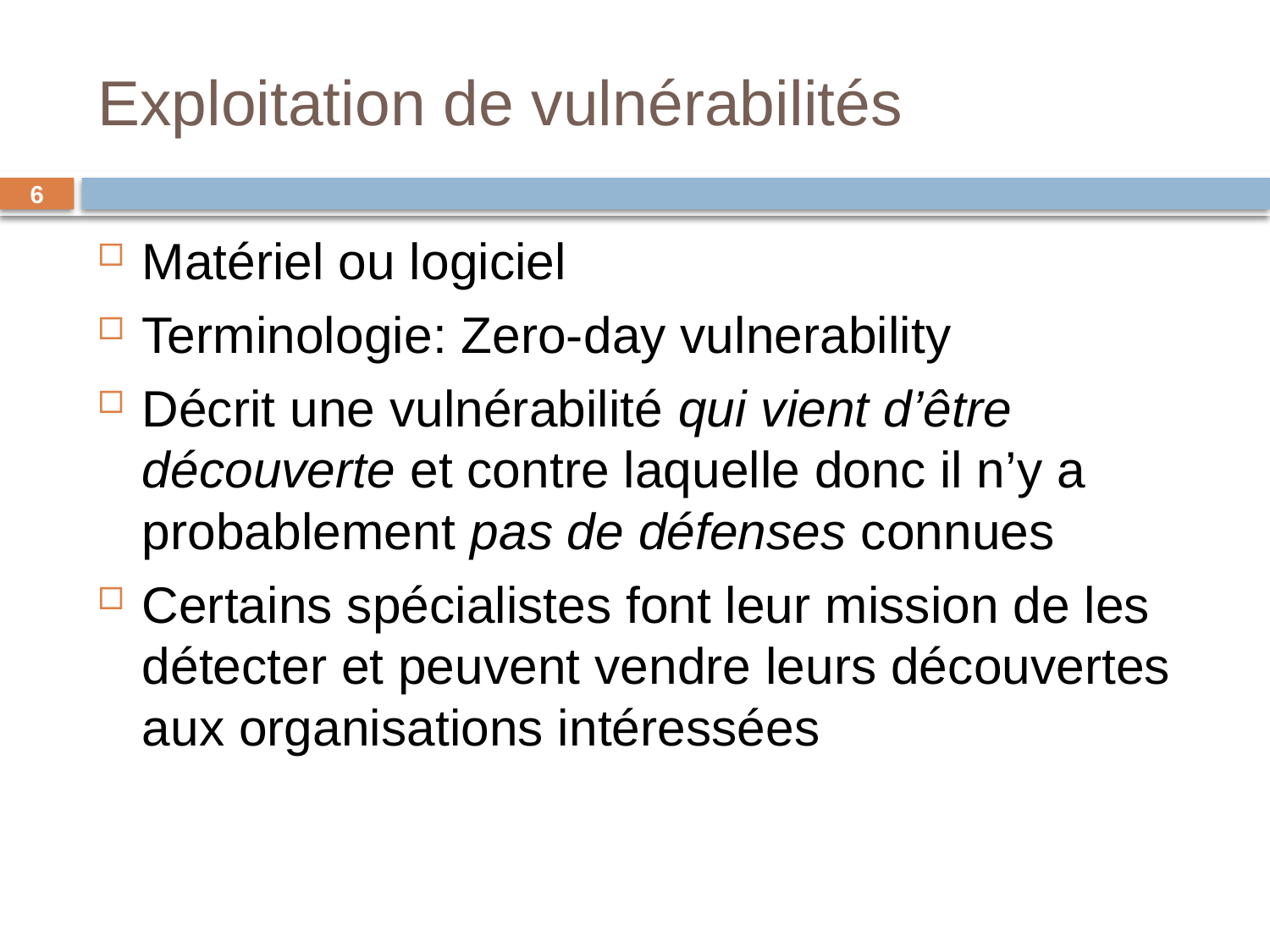

# Exploitation de vulnérabilités
6
Matériel ou logiciel
Terminologie: Zero-day vulnerability
Décrit une vulnérabilité qui vient d’être découverte et contre laquelle donc il n’y a probablement pas de défenses connues
Certains spécialistes font leur mission de les détecter et peuvent vendre leurs découvertes aux organisations intéressées